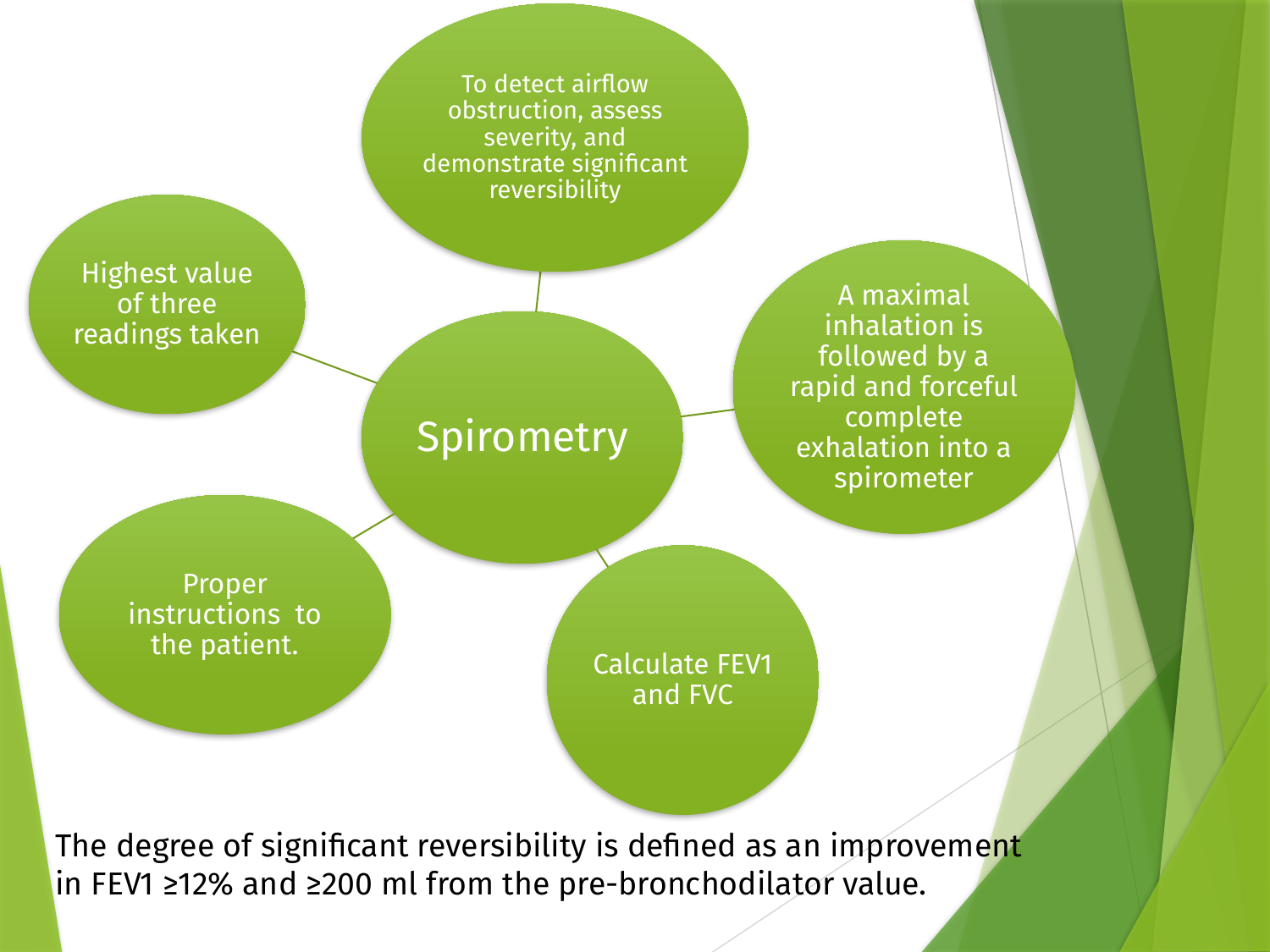

Spirometry

To detect airflow obstruction, assess severity, and demonstrate significant reversibility

A maximal inhalation is followed by a rapid and forceful complete exhalation into a spirometer

Calculate FEV1 and FVC

Proper instructions  to the patient.

Highest value of three readings taken
The degree of significant reversibility is defined as an improvement in FEV1 ≥12% and ≥200 ml from the pre-bronchodilator value.